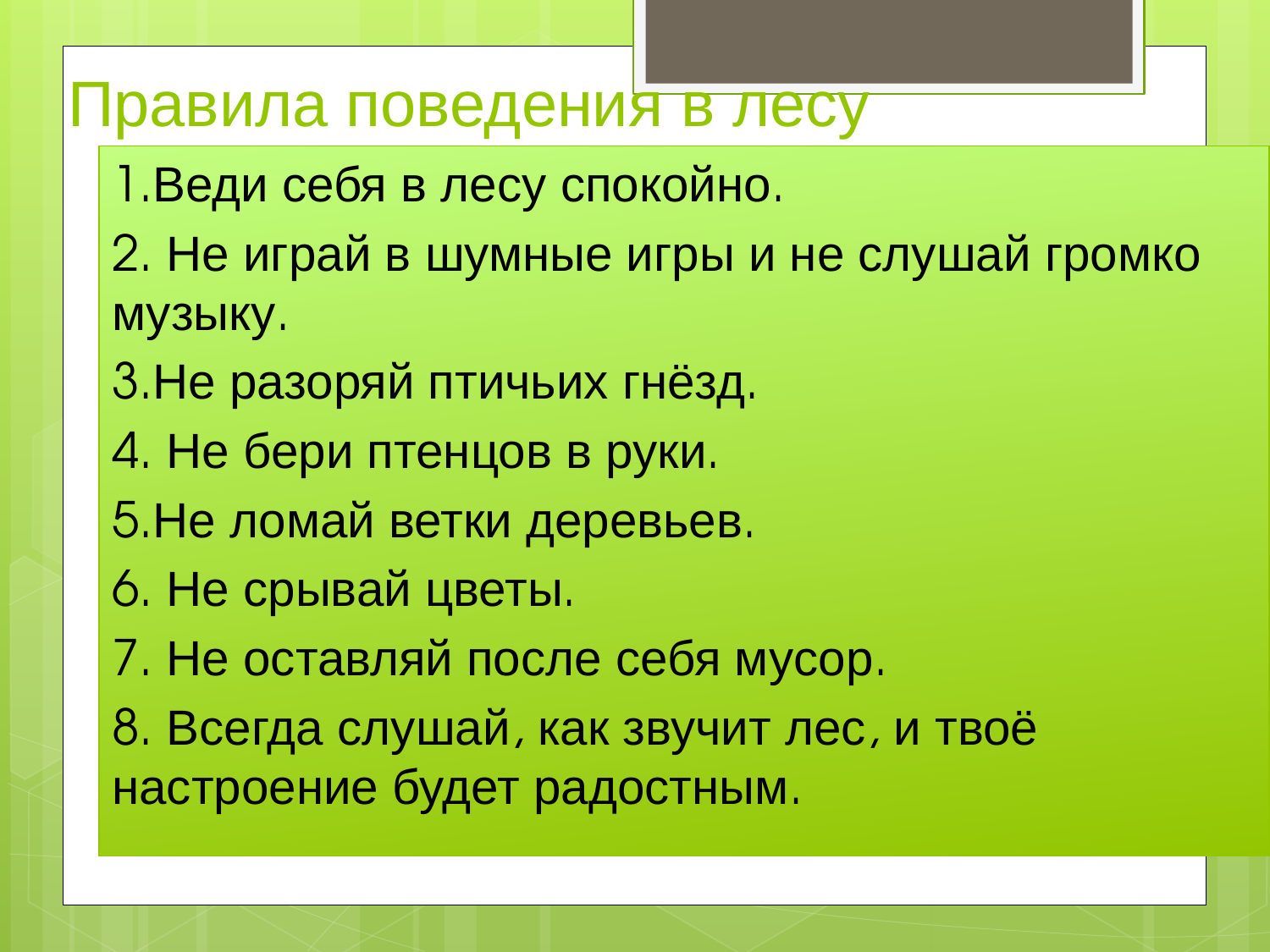

# Правила поведения в лесу
1.Веди себя в лесу спокойно.
2. Не играй в шумные игры и не слушай громко музыку.
3.Не разоряй птичьих гнёзд.
4. Не бери птенцов в руки.
5.Не ломай ветки деревьев.
6. Не срывай цветы.
7. Не оставляй после себя мусор.
8. Всегда слушай, как звучит лес, и твоё настроение будет радостным.